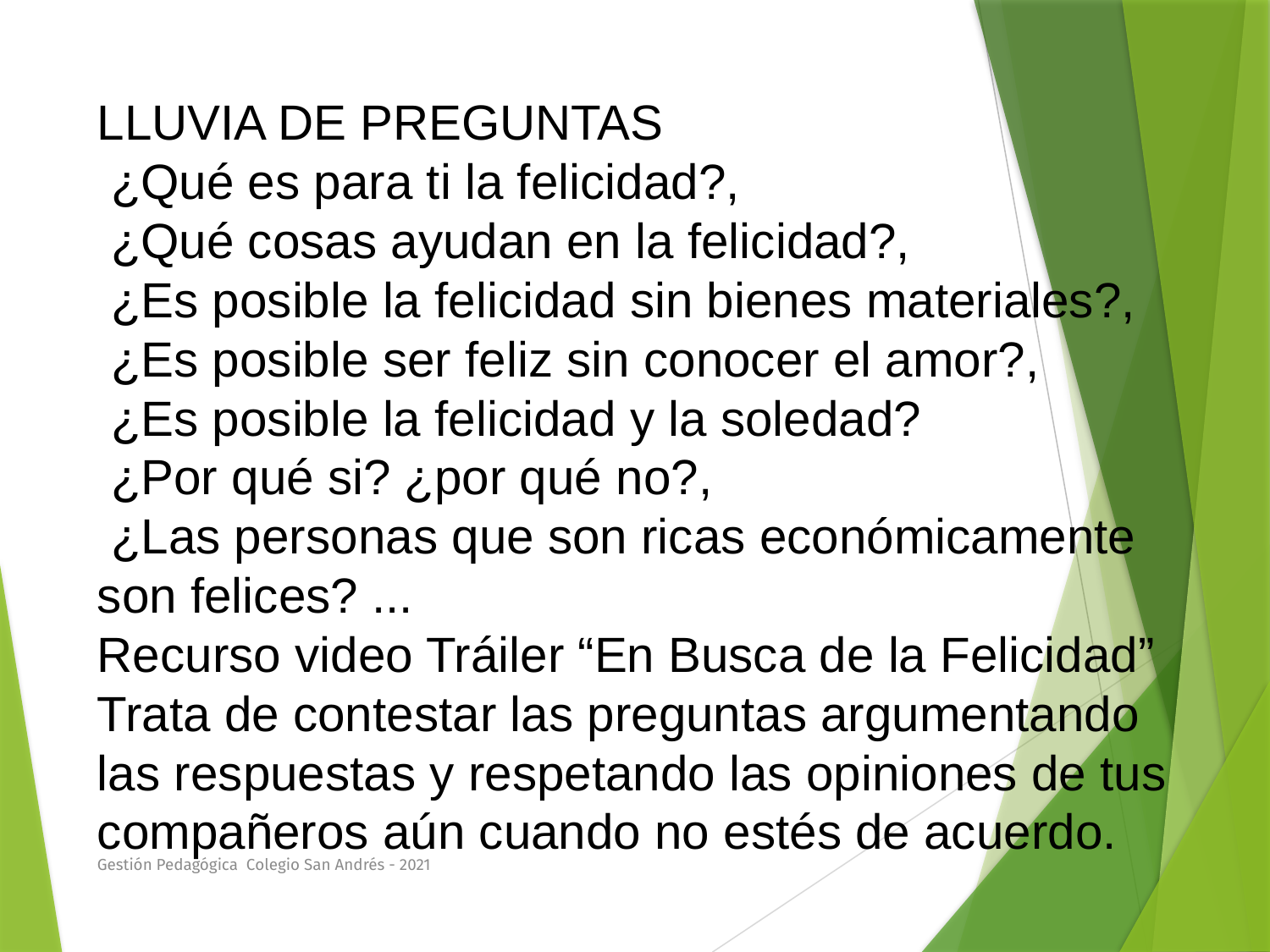

# LLUVIA DE PREGUNTAS ¿Qué es para ti la felicidad?, ¿Qué cosas ayudan en la felicidad?, ¿Es posible la felicidad sin bienes materiales?, ¿Es posible ser feliz sin conocer el amor?, ¿Es posible la felicidad y la soledad? ¿Por qué si? ¿por qué no?, ¿Las personas que son ricas económicamente son felices? ... Recurso video Tráiler “En Busca de la Felicidad” Trata de contestar las preguntas argumentando las respuestas y respetando las opiniones de tus compañeros aún cuando no estés de acuerdo.
Gestión Pedagógica  Colegio San Andrés - 2021